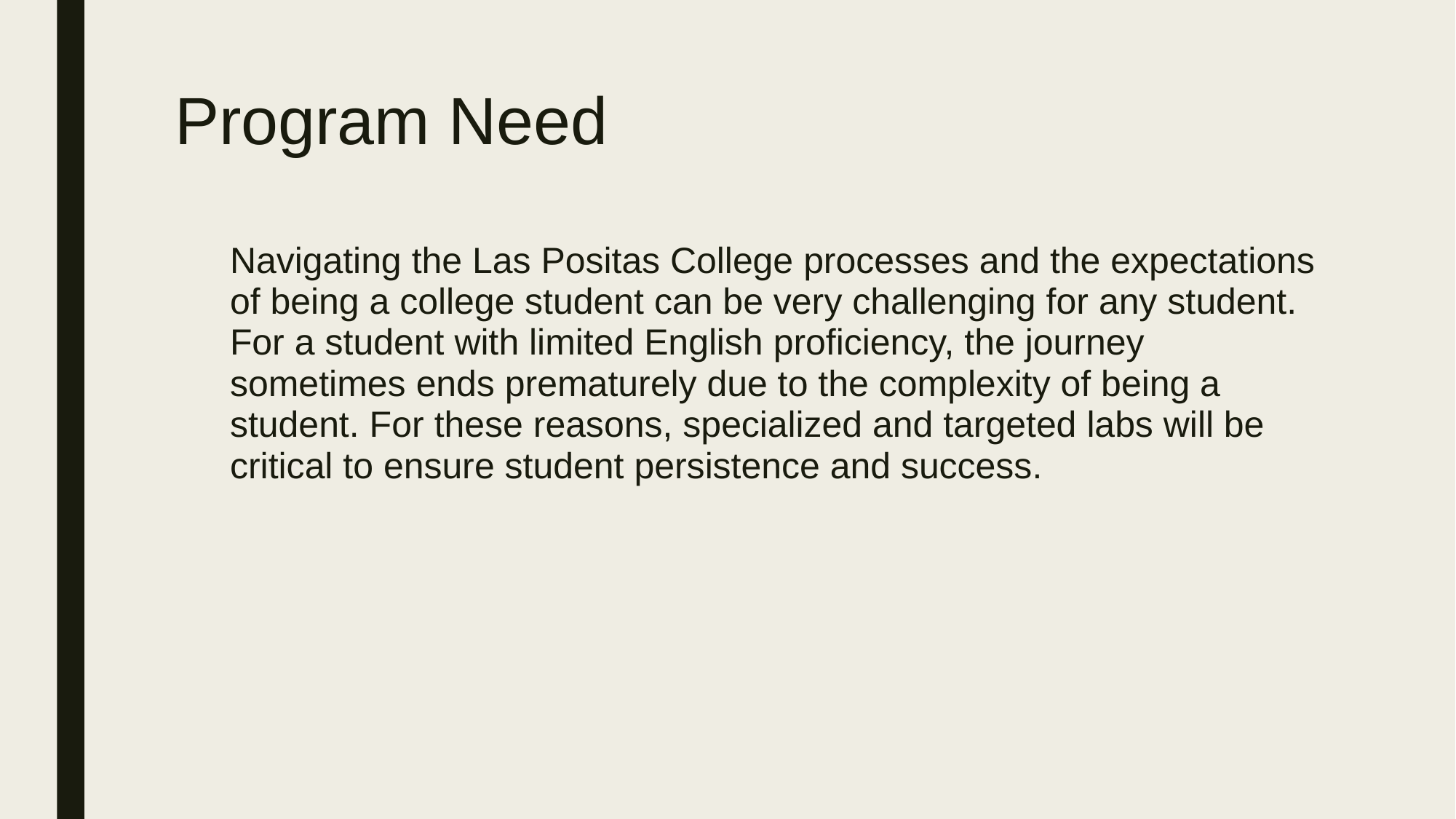

# Program Need
Navigating the Las Positas College processes and the expectations of being a college student can be very challenging for any student. For a student with limited English proficiency, the journey sometimes ends prematurely due to the complexity of being a student. For these reasons, specialized and targeted labs will be critical to ensure student persistence and success.